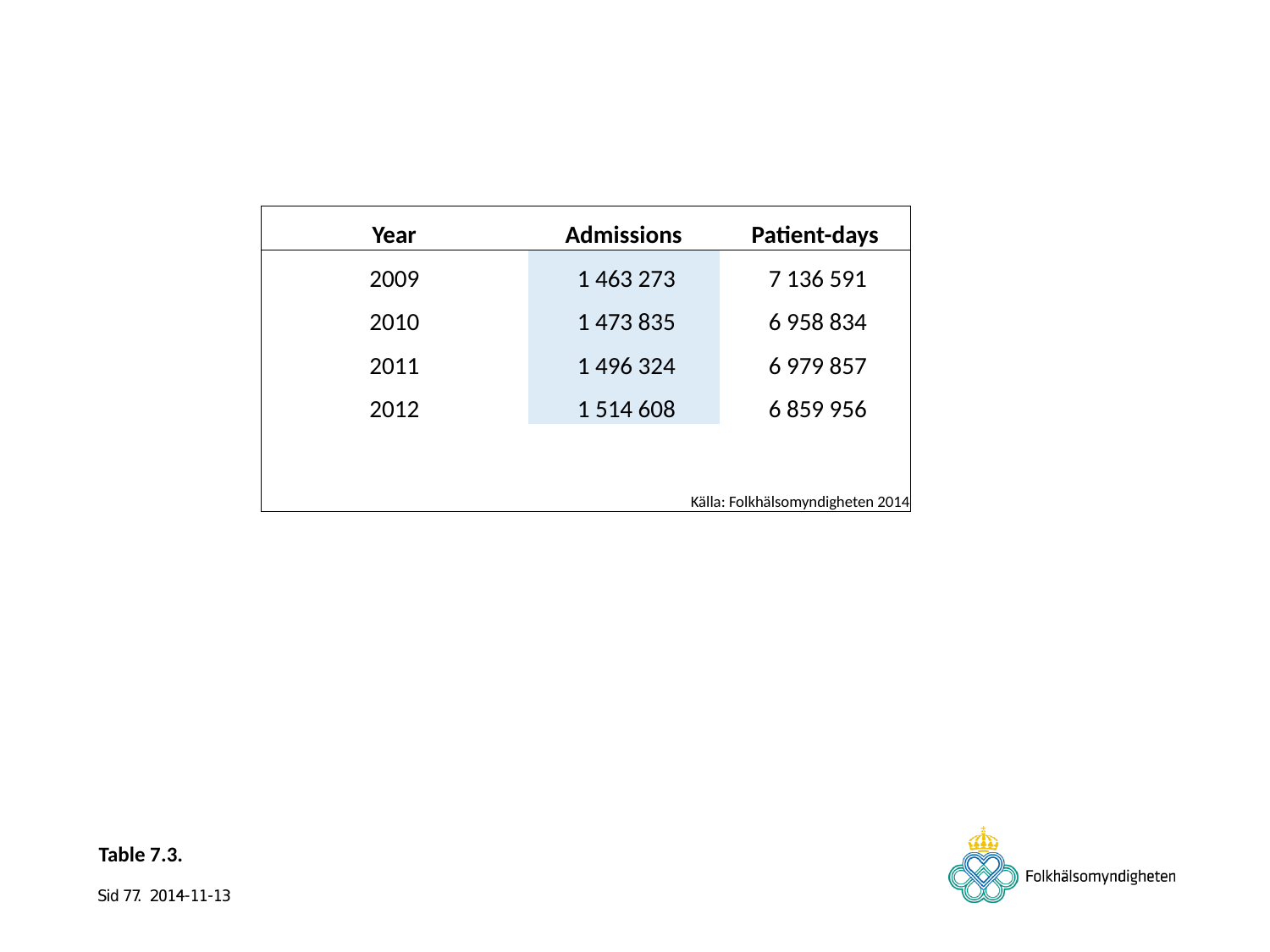

| Year | Admissions | Patient-days |
| --- | --- | --- |
| 2009 | 1 463 273 | 7 136 591 |
| 2010 | 1 473 835 | 6 958 834 |
| 2011 | 1 496 324 | 6 979 857 |
| 2012 | 1 514 608 | 6 859 956 |
|  |  |  |
| Källa: Folkhälsomyndigheten 2014 |  |  |
# Table 7.3.
77
2014-11-13